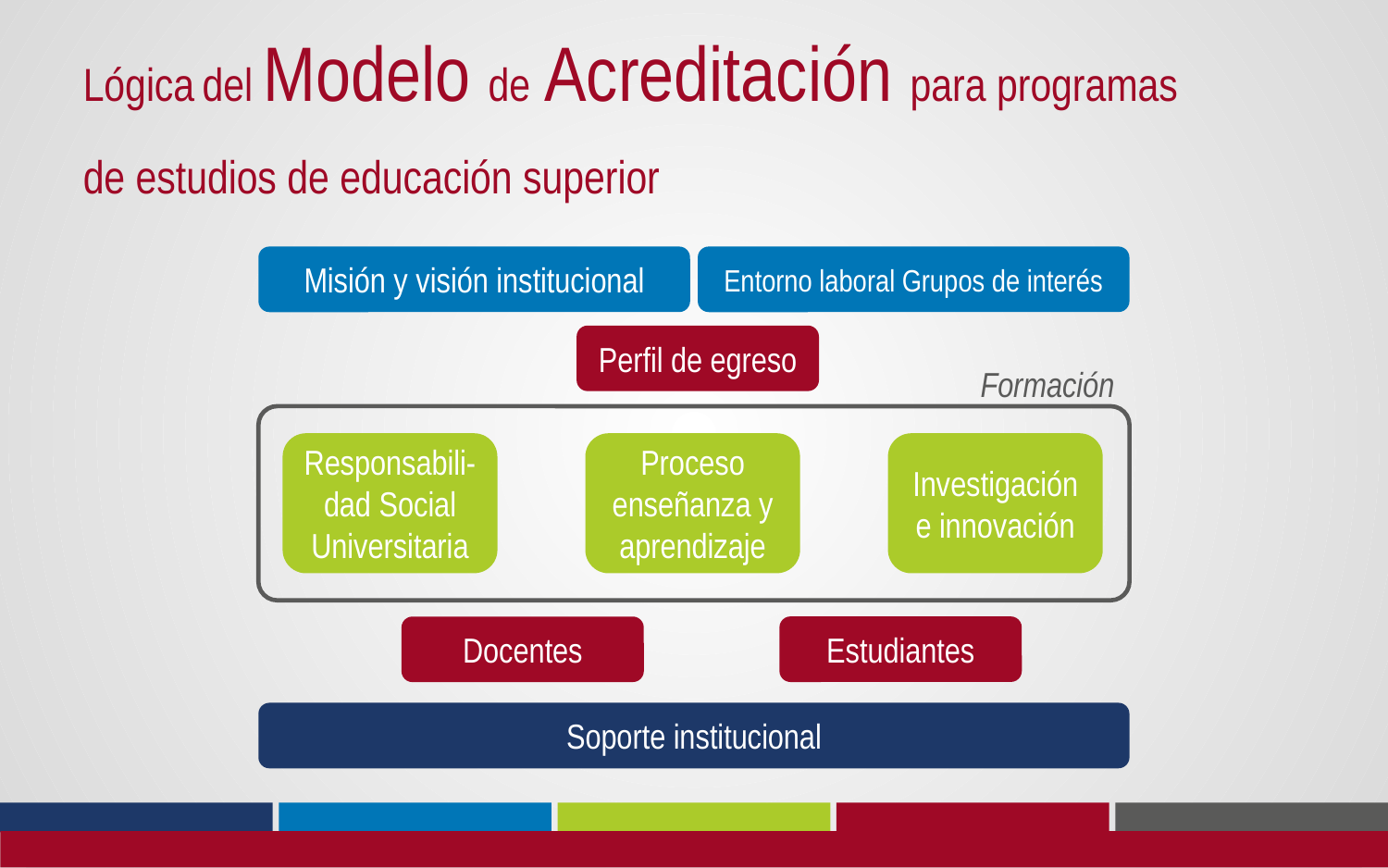

Lógica del Modelo de Acreditación para programas de estudios de educación superior
Misión y visión institucional
Entorno laboral Grupos de interés
Perfil de egreso
Formación

Responsabili-dad Social Universitaria
Proceso enseñanza y aprendizaje
Investigación e innovación
Estudiantes
Docentes
Soporte institucional